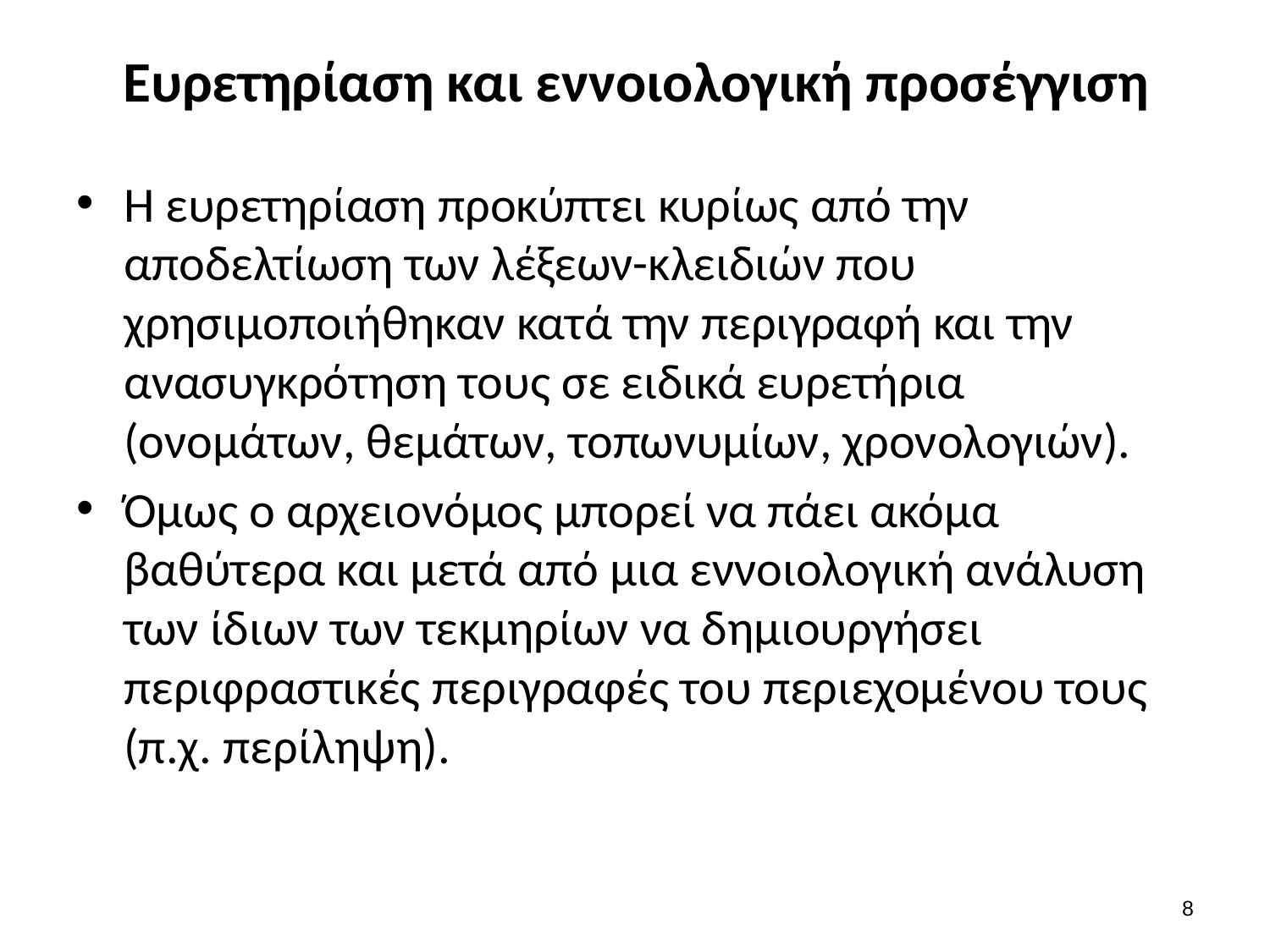

# Ευρετηρίαση και εννοιολογική προσέγγιση
Η ευρετηρίαση προκύπτει κυρίως από την αποδελτίωση των λέξεων-κλειδιών που χρησιμοποιήθηκαν κατά την περιγραφή και την ανασυγκρότηση τους σε ειδικά ευρετήρια (ονομάτων, θεμάτων, τοπωνυμίων, χρονολογιών).
Όμως ο αρχειονόμος μπορεί να πάει ακόμα βαθύτερα και μετά από μια εννοιολογική ανάλυση των ίδιων των τεκμηρίων να δημιουργήσει περιφραστικές περιγραφές του περιεχομένου τους (π.χ. περίληψη).

8